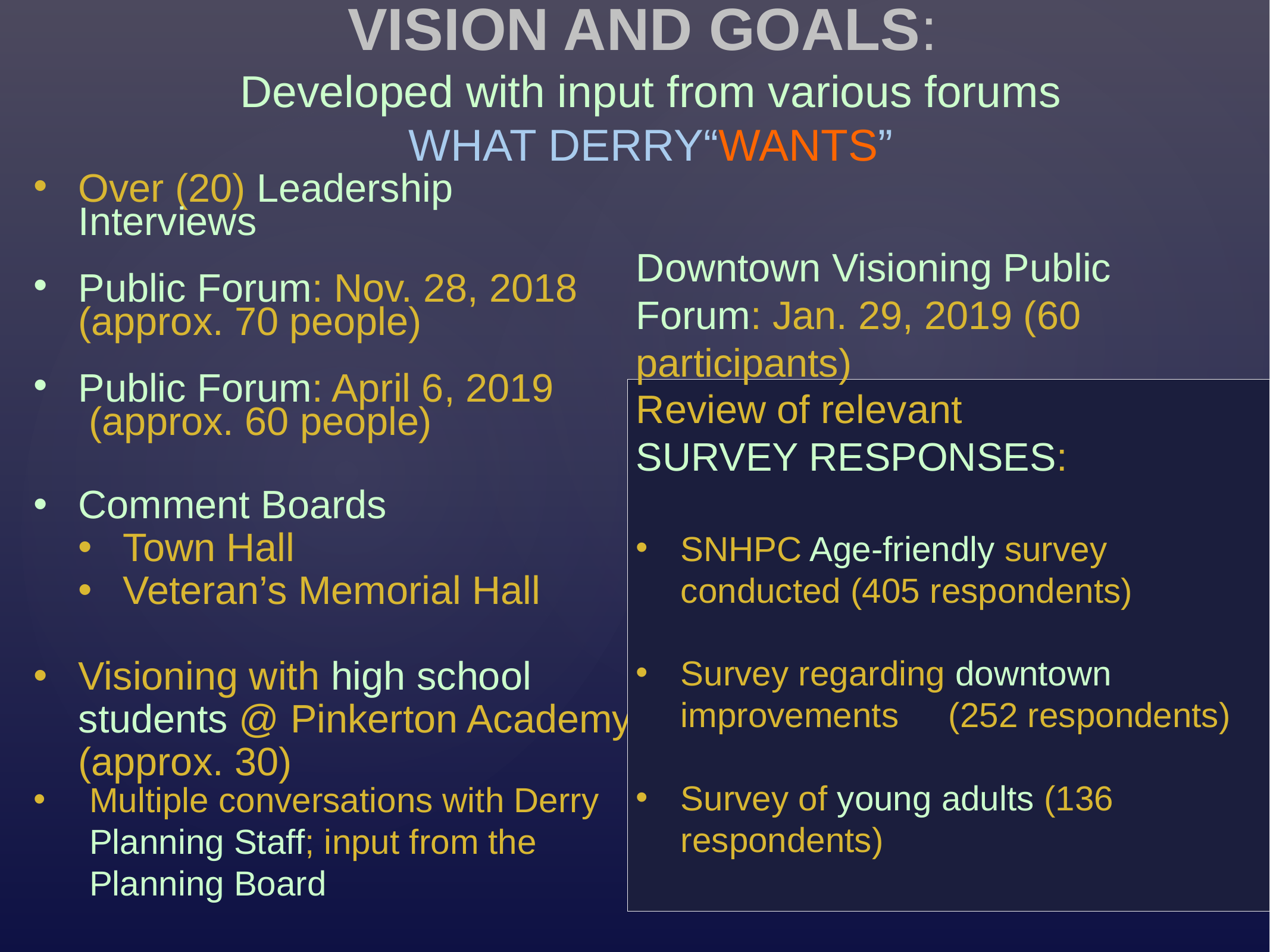

VISION AND GOALS:
Developed with input from various forums
WHAT DERRY“WANTS”
Over (20) Leadership Interviews

Public Forum: Nov. 28, 2018 (approx. 70 people)

Public Forum: April 6, 2019
     (approx. 60 people)

Comment Boards
Town Hall
Veteran’s Memorial Hall

Visioning with high school students @ Pinkerton Academy (approx. 30)

Downtown Visioning Public Forum: Jan. 29, 2019 (60 participants)
LAND USE DISTRICTS AND STANDARDS
FOR AREAS WITHIN THE JURISDICTION OF THE MAINE LAND USE PLANNING COMMISSION

Review of relevant
SURVEY RESPONSES:

SNHPC Age-friendly survey conducted (405 respondents)

Survey regarding downtown improvements 	(252 respondents)

Survey of young adults (136 respondents)

Multiple conversations with Derry Planning Staff; input from the Planning Board